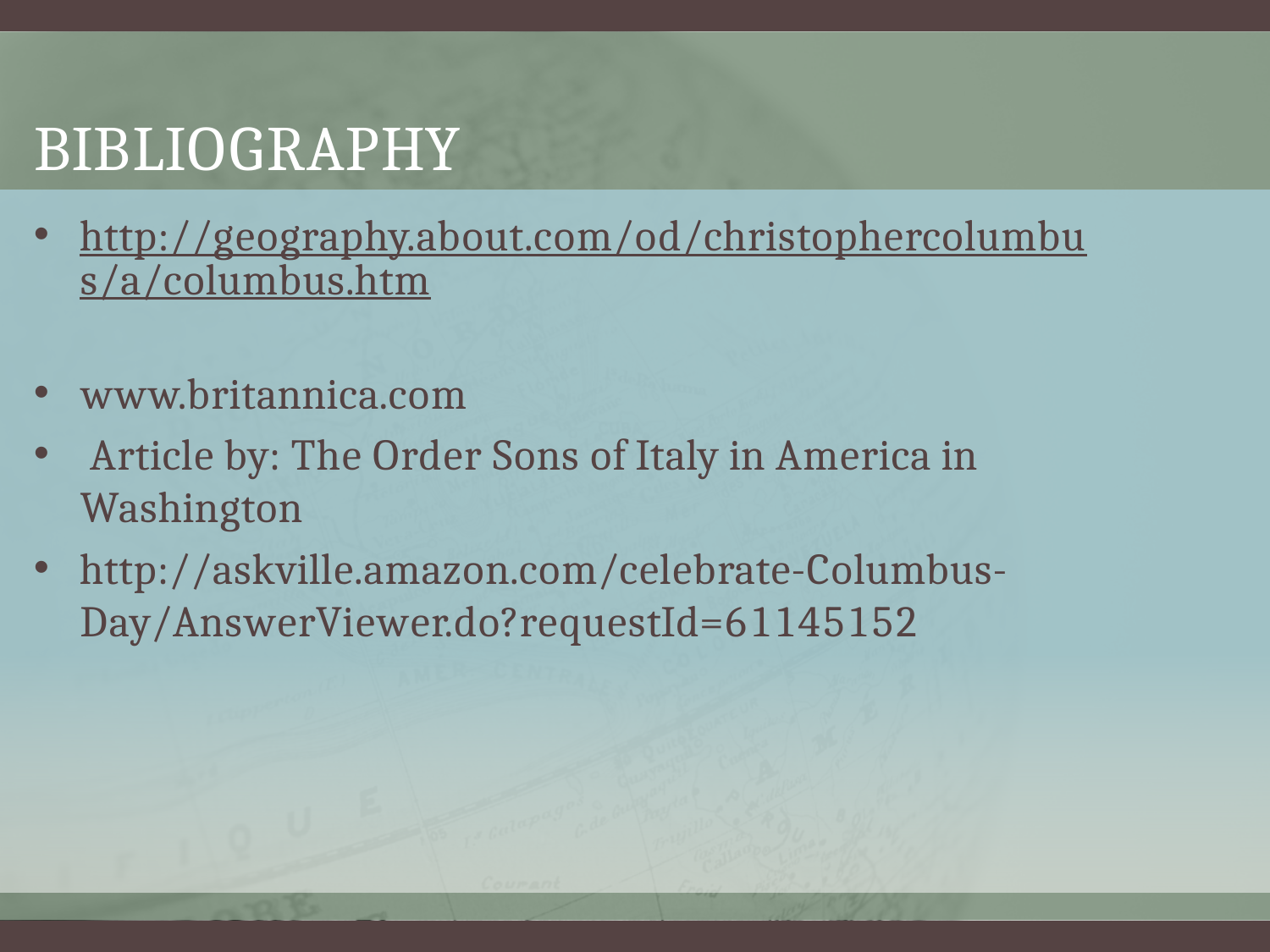

Bibliography
http://geography.about.com/od/christophercolumbus/a/columbus.htm
www.britannica.com
 Article by: The Order Sons of Italy in America in Washington
http://askville.amazon.com/celebrate-Columbus-Day/AnswerViewer.do?requestId=61145152